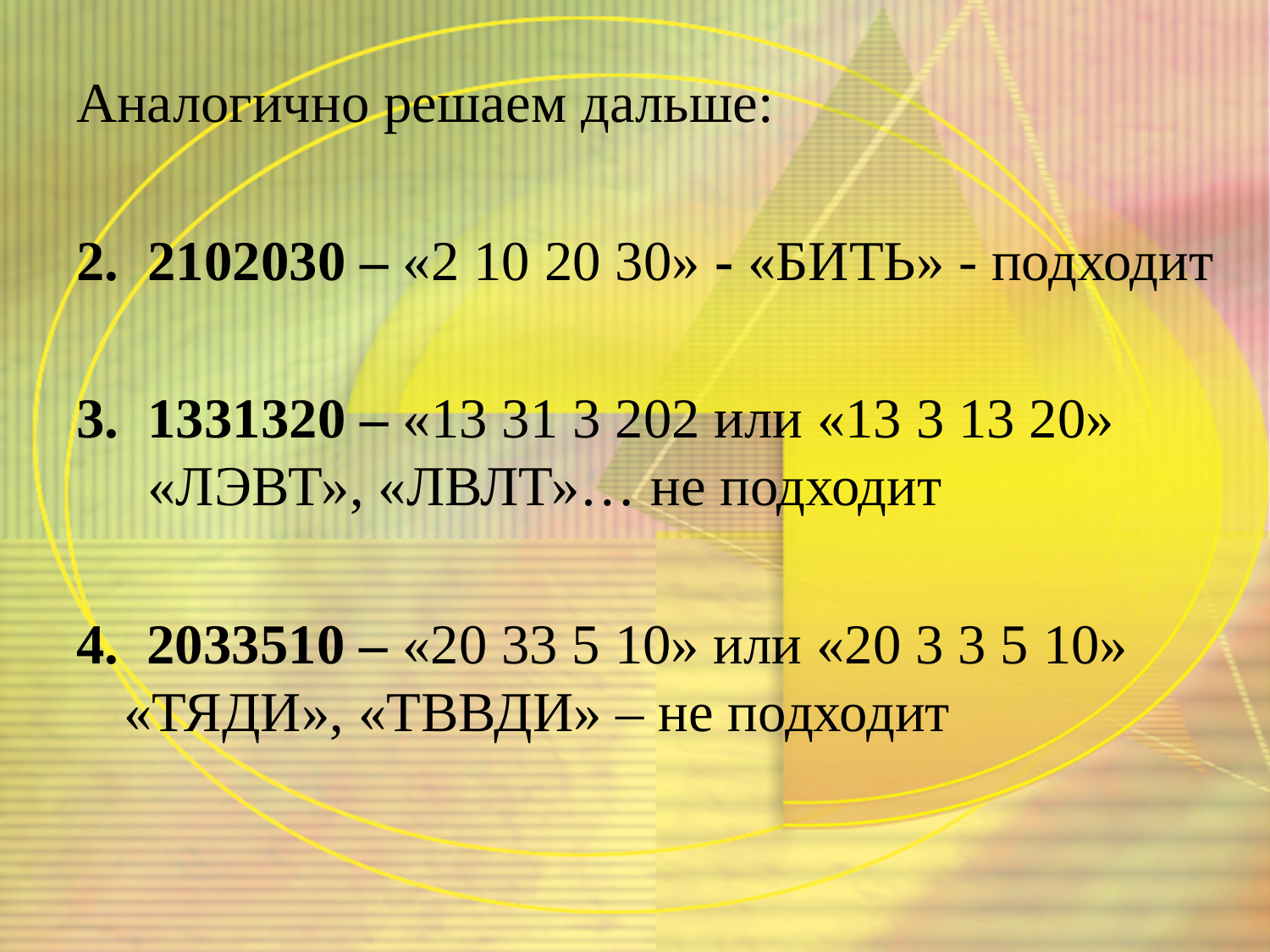

Аналогично решаем дальше:

2102030 – «2 10 20 30» - «БИТЬ» - подходит

1331320 – «13 31 3 202 или «13 3 13 20» «ЛЭВТ», «ЛВЛТ»… не подходит

4.  2033510 – «20 33 5 10» или «20 3 3 5 10» «ТЯДИ», «ТВВДИ» – не подходит